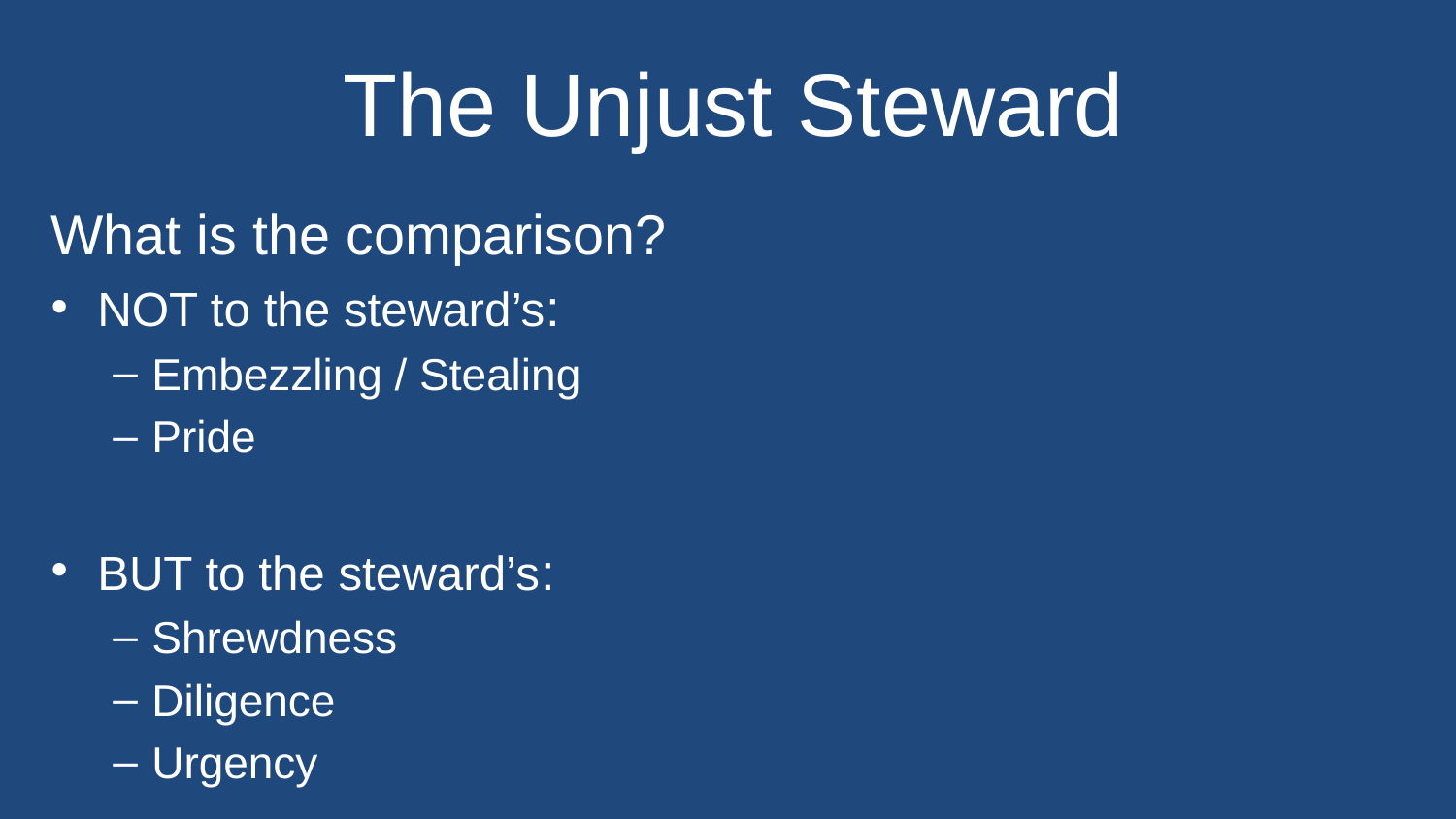

# The Unjust Steward
What is the comparison?
NOT to the steward’s:
Embezzling / Stealing
Pride

BUT to the steward’s:
Shrewdness
Diligence
Urgency